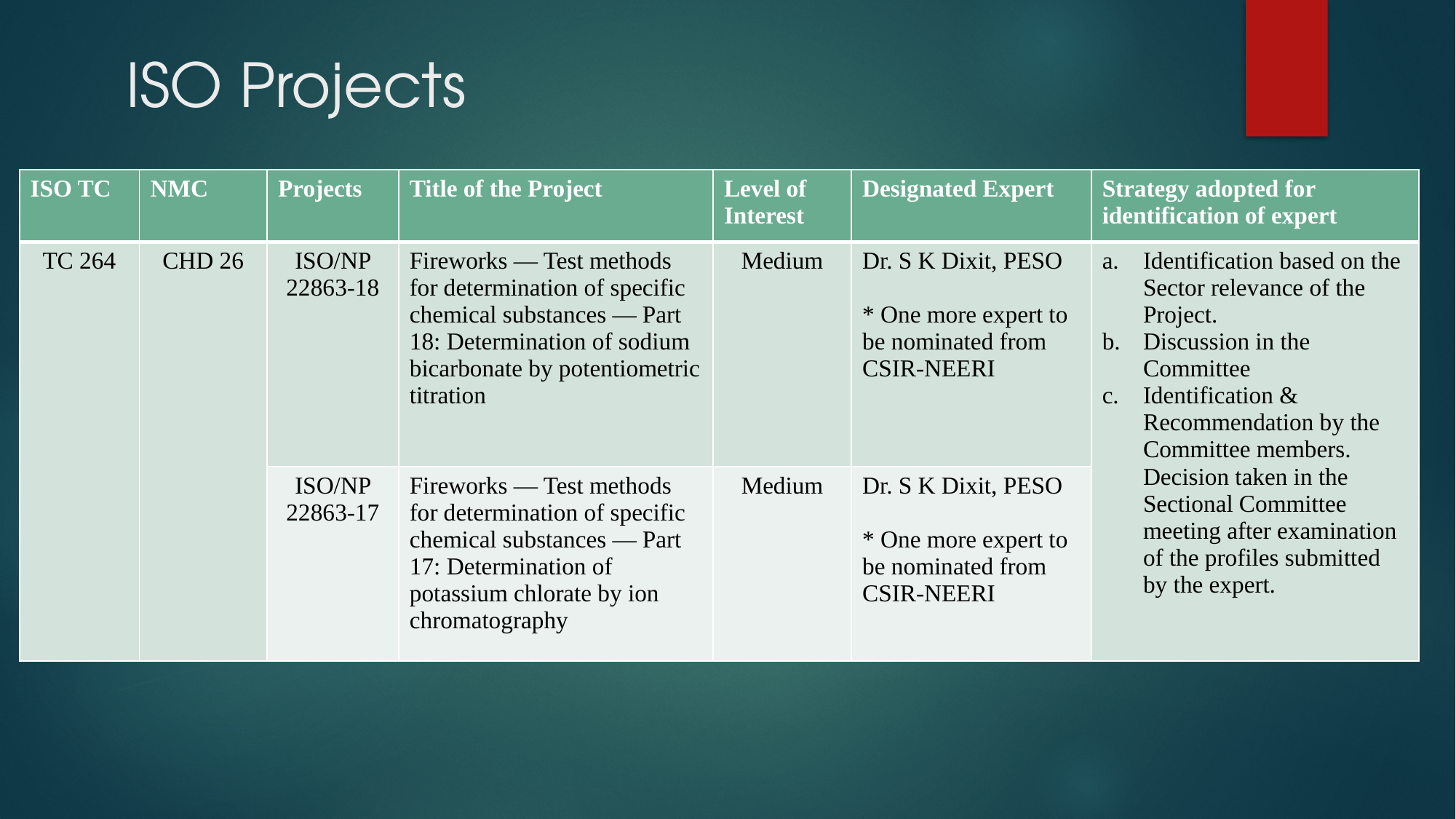

# ISO Projects
| ISO TC | NMC | Projects | Title of the Project | Level of Interest | Designated Expert | Strategy adopted for identification of expert |
| --- | --- | --- | --- | --- | --- | --- |
| TC 264 | CHD 26 | ISO/NP 22863-18 | Fireworks — Test methods for determination of specific chemical substances — Part 18: Determination of sodium bicarbonate by potentiometric titration | Medium | Dr. S K Dixit, PESO \* One more expert to be nominated from CSIR-NEERI | Identification based on the Sector relevance of the Project. Discussion in the Committee Identification & Recommendation by the Committee members. Decision taken in the Sectional Committee meeting after examination of the profiles submitted by the expert. |
|  |  | ISO/NP 22863-17 | Fireworks — Test methods for determination of specific chemical substances — Part 17: Determination of potassium chlorate by ion chromatography | Medium | Dr. S K Dixit, PESO \* One more expert to be nominated from CSIR-NEERI |  |